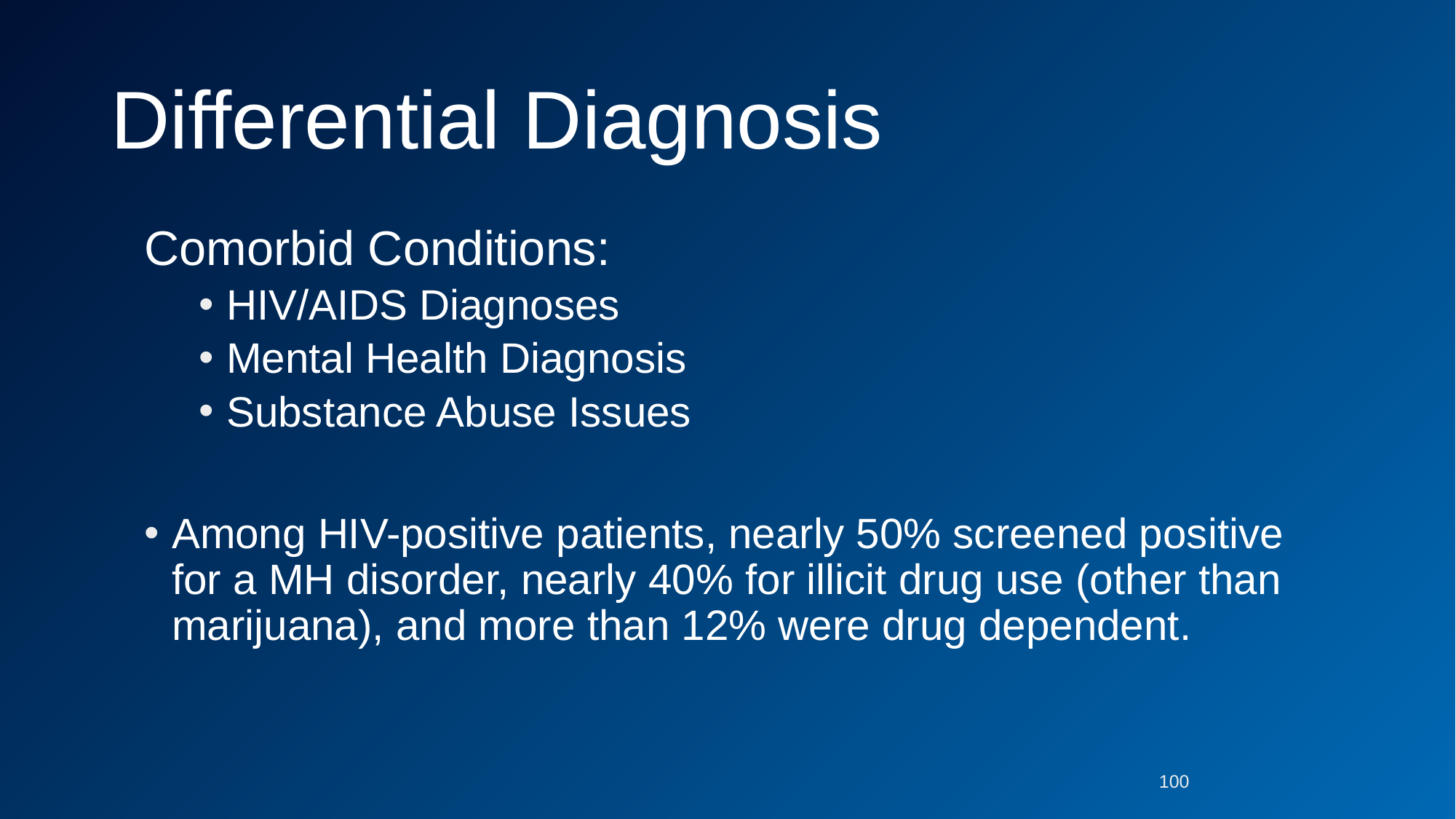

# Differential Diagnosis
Comorbid Conditions:
HIV/AIDS Diagnoses
Mental Health Diagnosis
Substance Abuse Issues

Among HIV-positive patients, nearly 50% screened positive for a MH disorder, nearly 40% for illicit drug use (other than marijuana), and more than 12% were drug dependent.
100